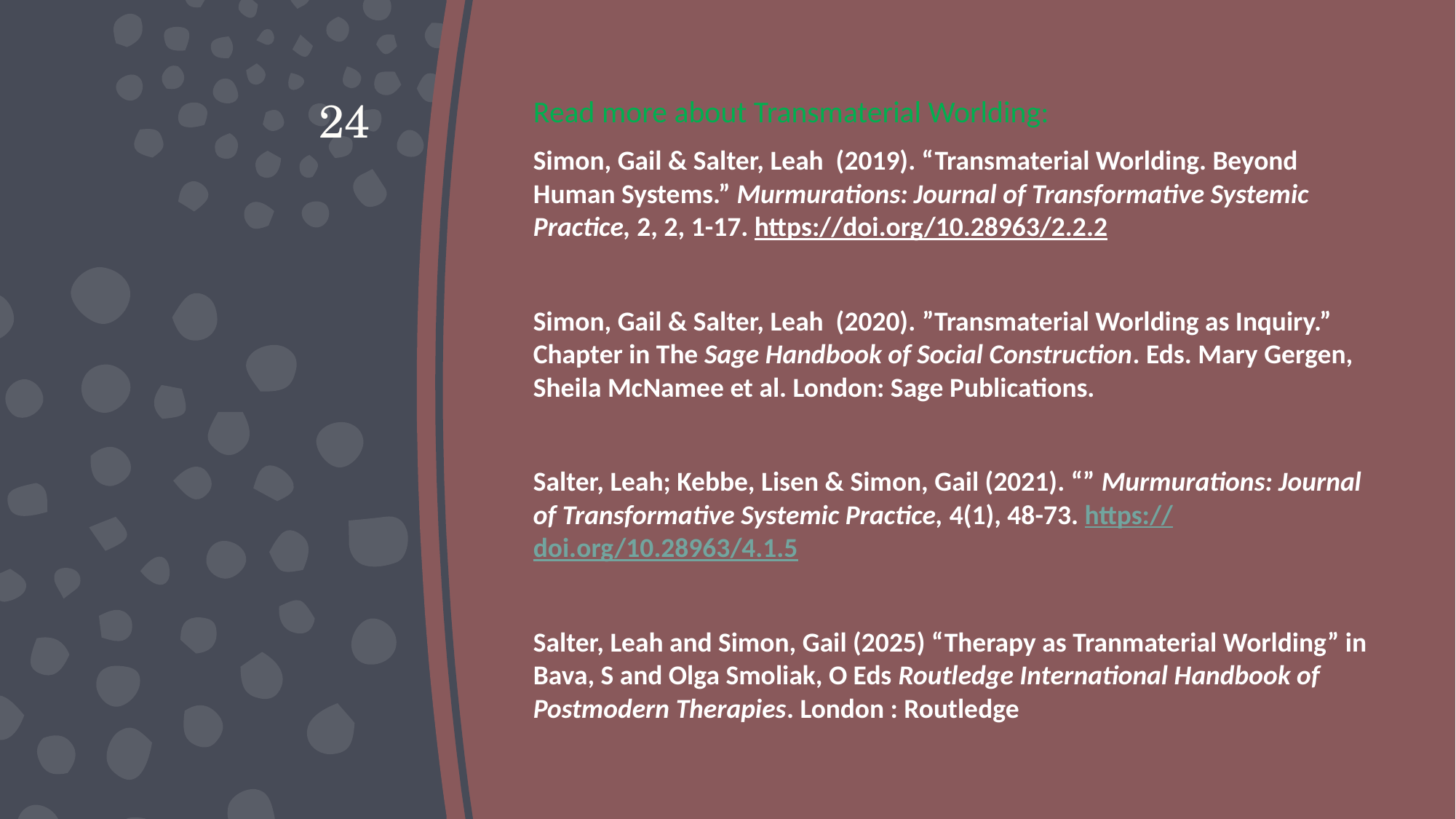

24
Read more about Transmaterial Worlding:
Simon, Gail & Salter, Leah  (2019). “Transmaterial Worlding. Beyond Human Systems.” Murmurations: Journal of Transformative Systemic Practice, 2, 2, 1-17. https://doi.org/10.28963/2.2.2

Simon, Gail & Salter, Leah  (2020). ”Transmaterial Worlding as Inquiry.” Chapter in The Sage Handbook of Social Construction. Eds. Mary Gergen, Sheila McNamee et al. London: Sage Publications.

Salter, Leah; Kebbe, Lisen & Simon, Gail (2021). “” Murmurations: Journal of Transformative Systemic Practice, 4(1), 48-73. https://doi.org/10.28963/4.1.5

Salter, Leah and Simon, Gail (2025) “Therapy as Tranmaterial Worlding” in Bava, S and Olga Smoliak, O Eds Routledge International Handbook of Postmodern Therapies. London : Routledge